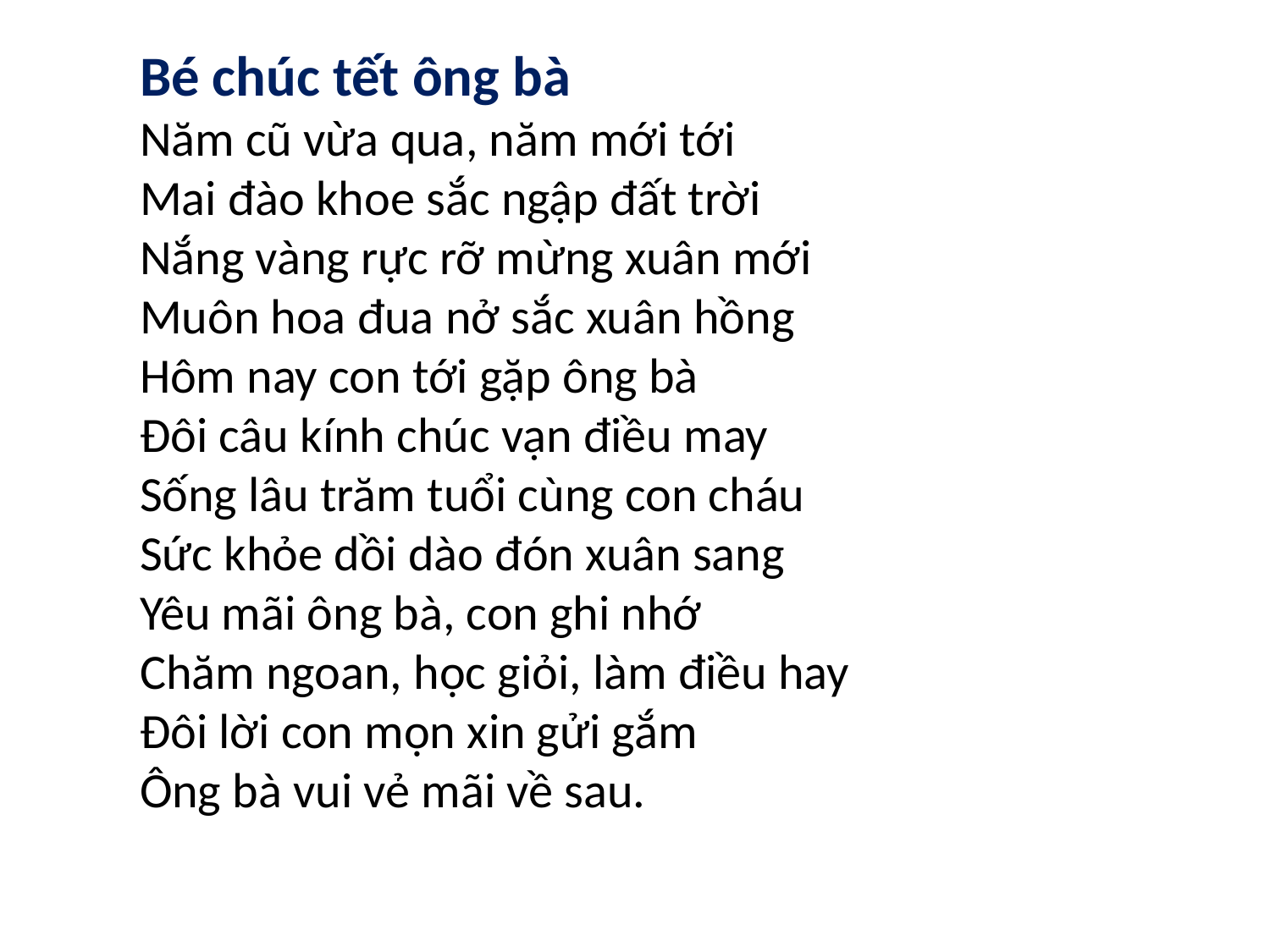

# Bé chúc tết ông bà Năm cũ vừa qua, năm mới tới Mai đào khoe sắc ngập đất trời Nắng vàng rực rỡ mừng xuân mới Muôn hoa đua nở sắc xuân hồng Hôm nay con tới gặp ông bà Đôi câu kính chúc vạn điều may Sống lâu trăm tuổi cùng con cháu Sức khỏe dồi dào đón xuân sang Yêu mãi ông bà, con ghi nhớ Chăm ngoan, học giỏi, làm điều hay Đôi lời con mọn xin gửi gắm Ông bà vui vẻ mãi về sau.